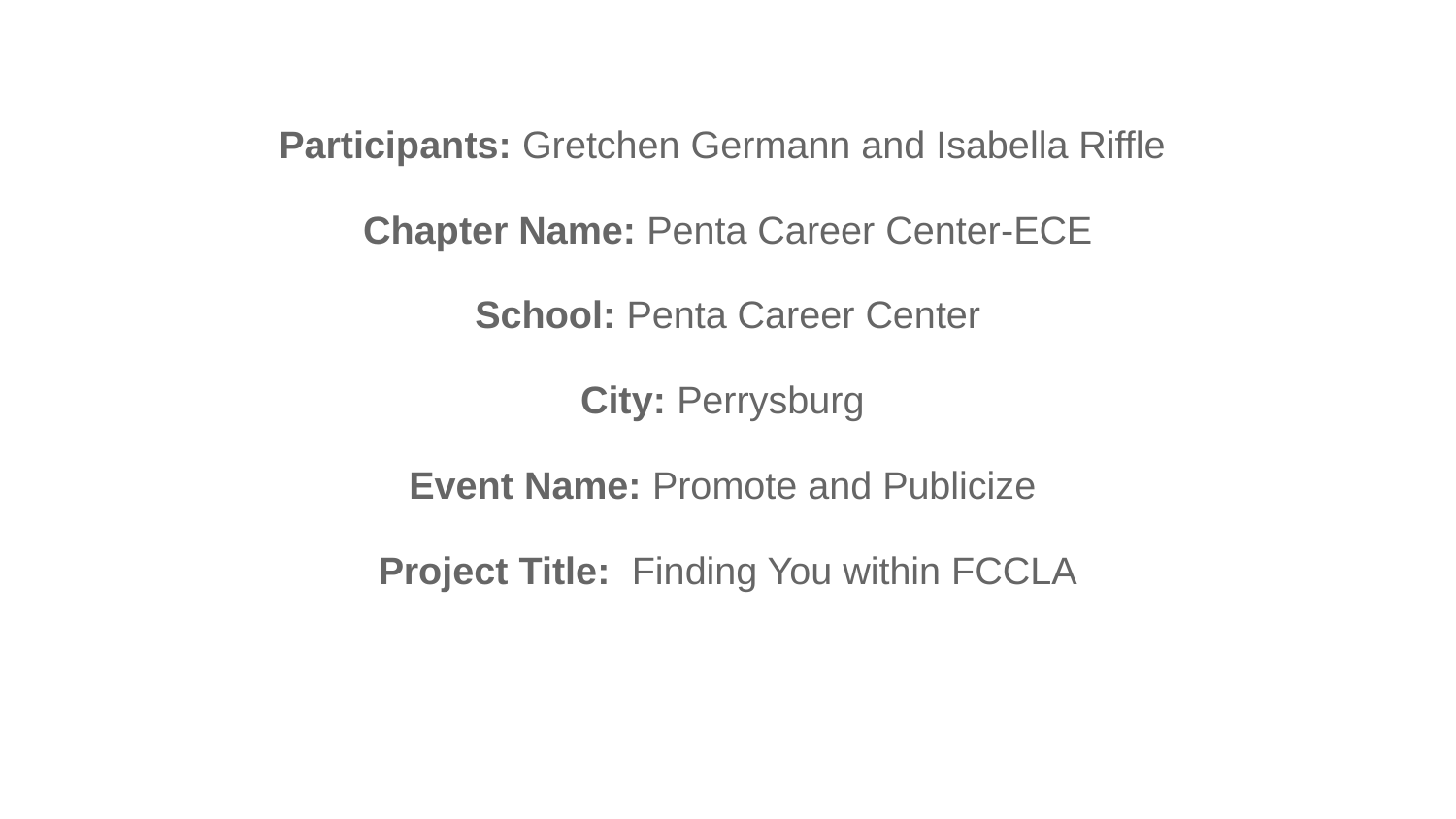

Participants: Gretchen Germann and Isabella Riffle
Chapter Name: Penta Career Center-ECE
School: Penta Career Center
City: Perrysburg
Event Name: Promote and Publicize
Project Title:  Finding You within FCCLA